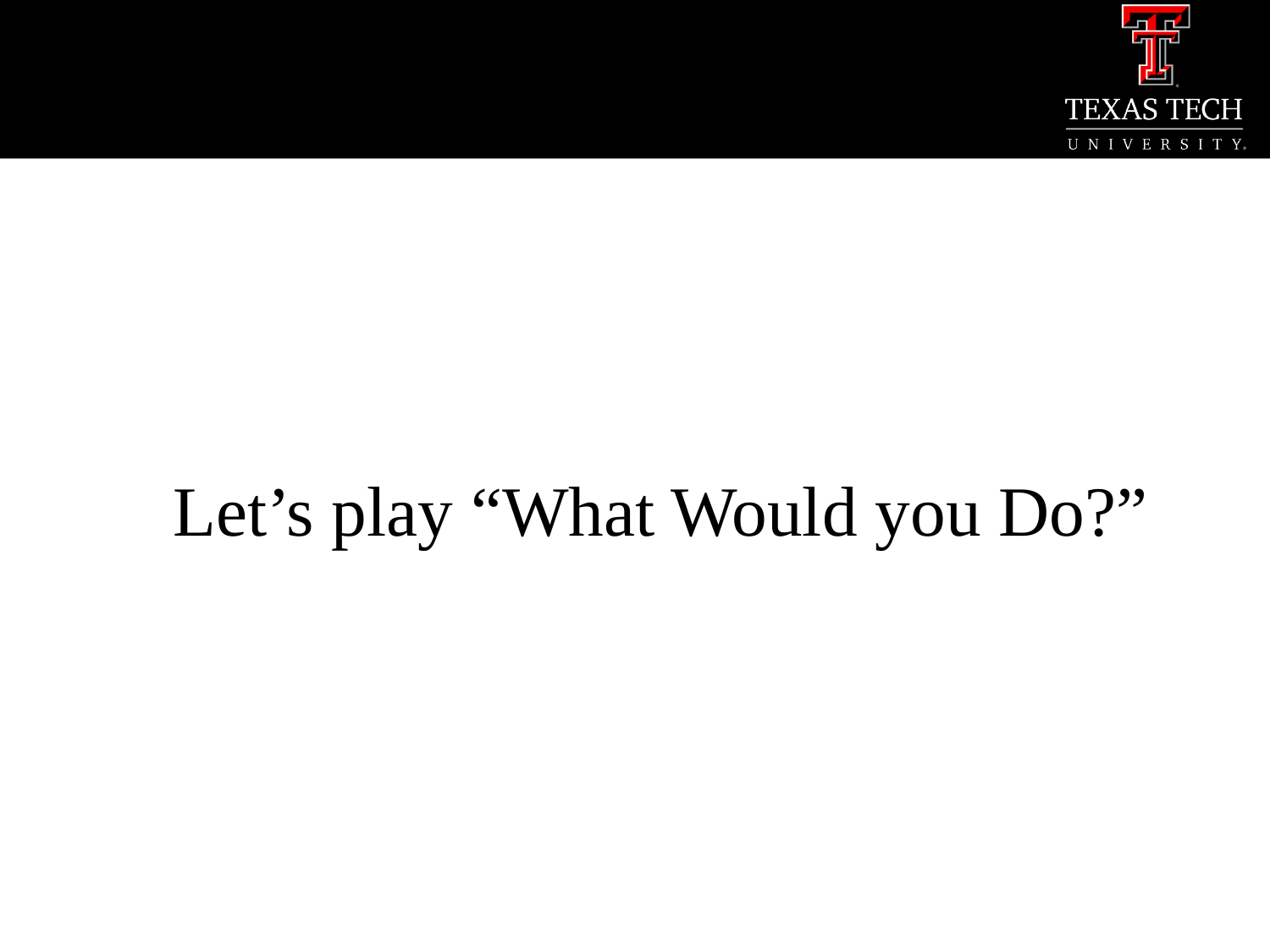

# Let’s play “What Would you Do?”